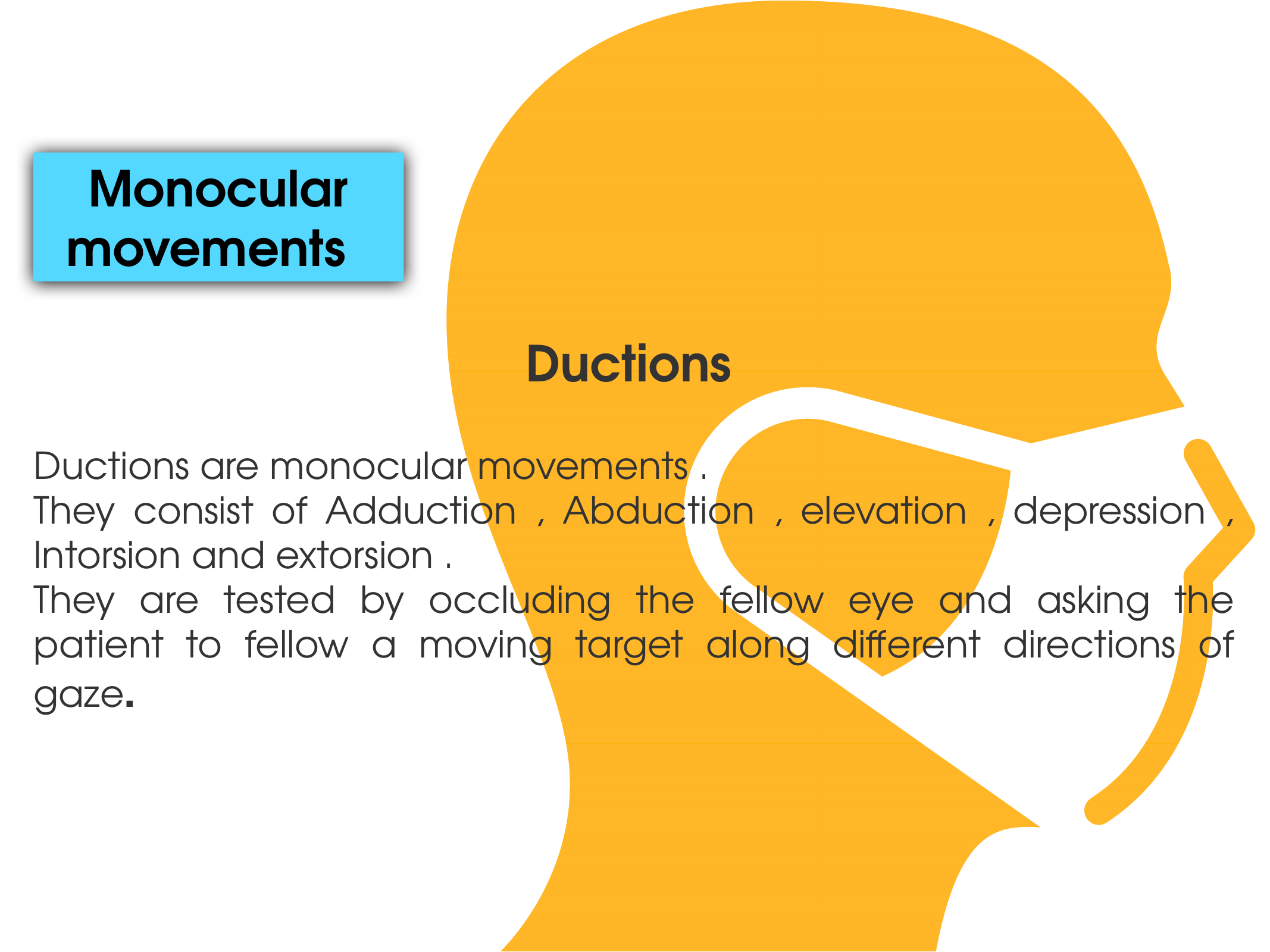

Monocular movements
Ductions

Ductions are monocular movements .
They consist of Adduction , Abduction , elevation , depression , Intorsion and extorsion .
They are tested by occluding the fellow eye and asking the patient to fellow a moving target along different directions of gaze.